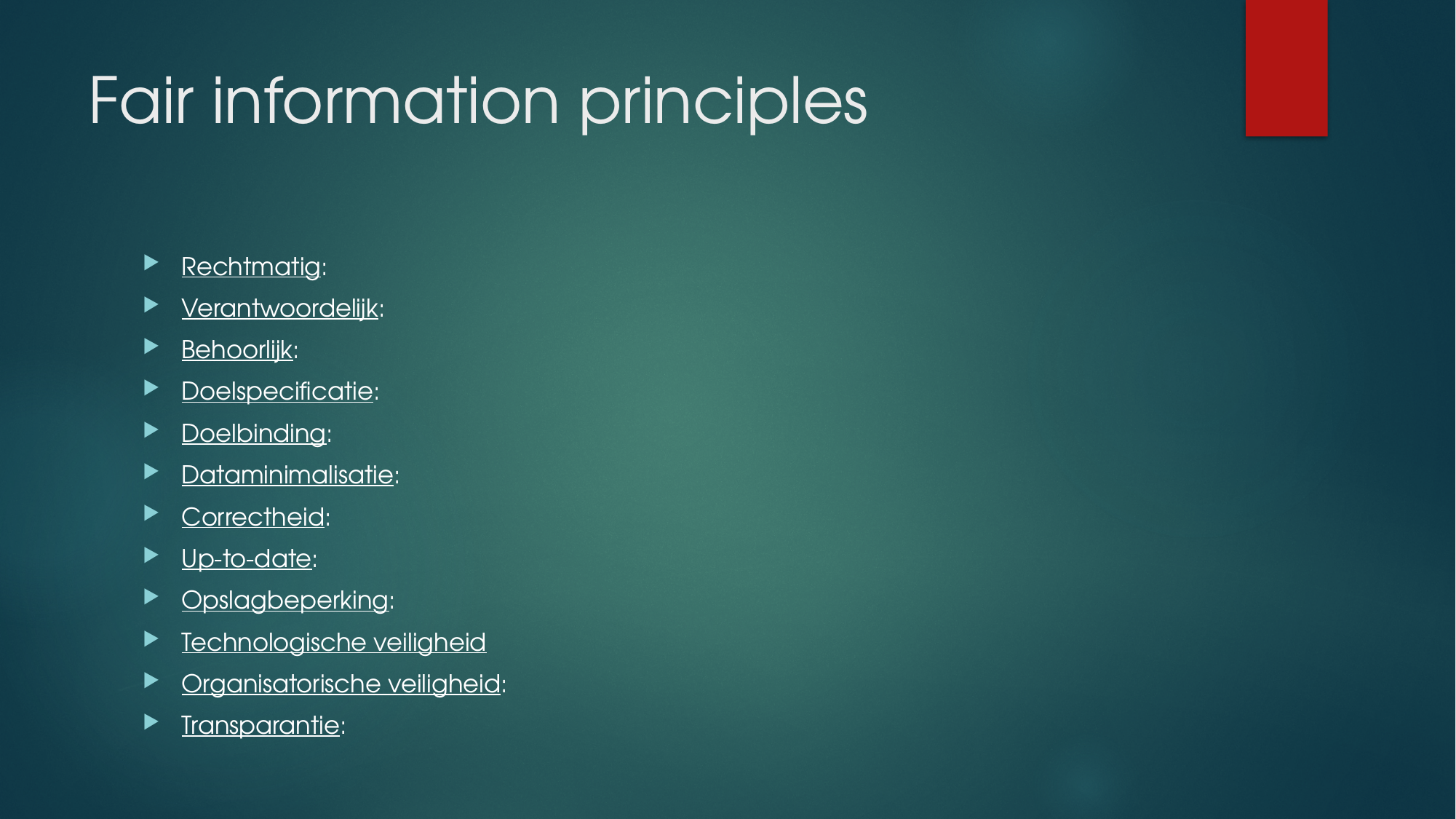

# Fair information principles
Rechtmatig:
Verantwoordelijk:
Behoorlijk:
Doelspecificatie:
Doelbinding:
Dataminimalisatie:
Correctheid:
Up-to-date:
Opslagbeperking:
Technologische veiligheid
Organisatorische veiligheid:
Transparantie: